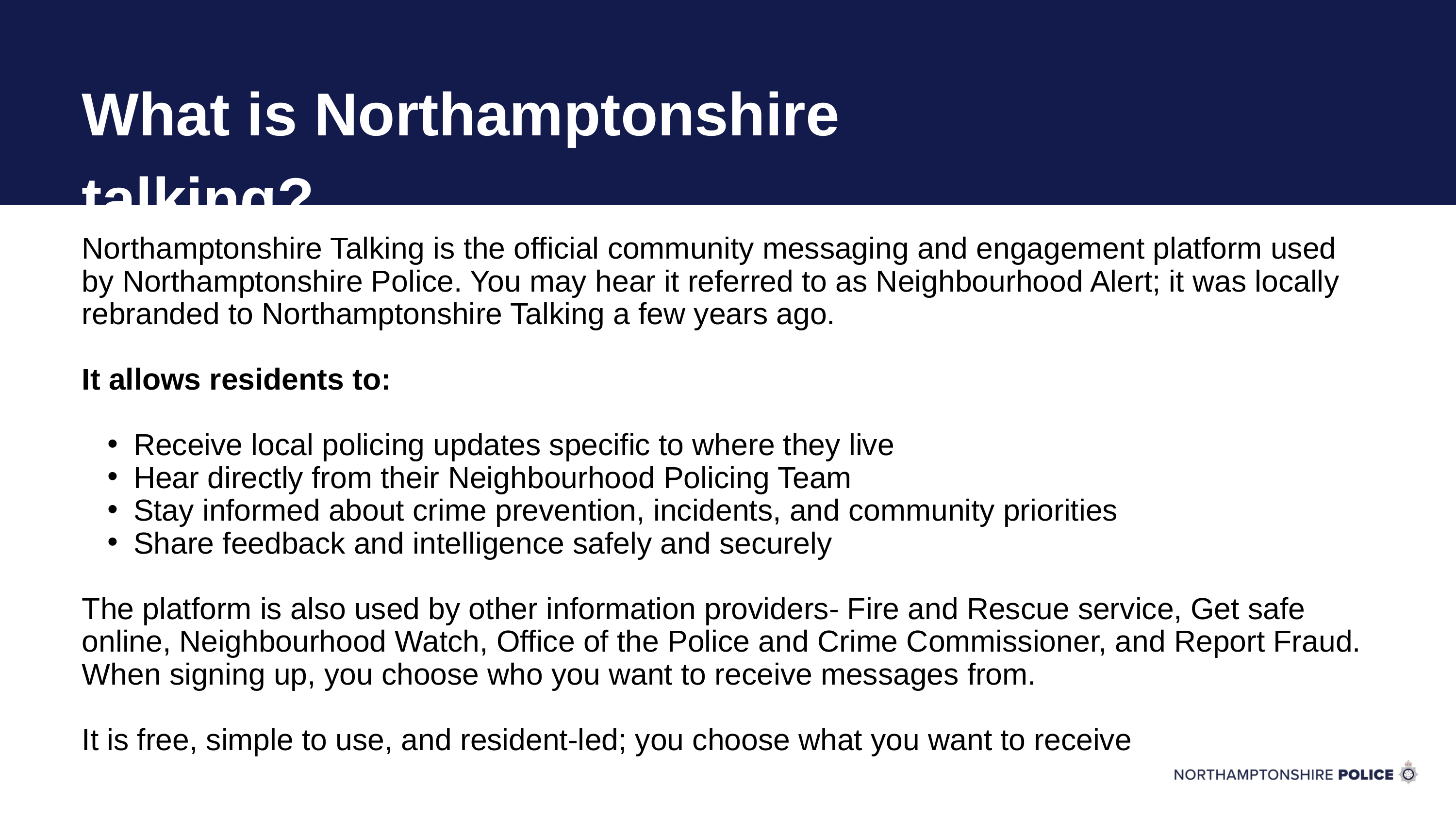

What is Northamptonshire talking?
Northamptonshire Talking is the official community messaging and engagement platform used by Northamptonshire Police. You may hear it referred to as Neighbourhood Alert; it was locally rebranded to Northamptonshire Talking a few years ago.

It allows residents to:

Receive local policing updates specific to where they live
Hear directly from their Neighbourhood Policing Team
Stay informed about crime prevention, incidents, and community priorities
Share feedback and intelligence safely and securely

The platform is also used by other information providers- Fire and Rescue service, Get safe online, Neighbourhood Watch, Office of the Police and Crime Commissioner, and Report Fraud. When signing up, you choose who you want to receive messages from.

It is free, simple to use, and resident‑led; you choose what you want to receive